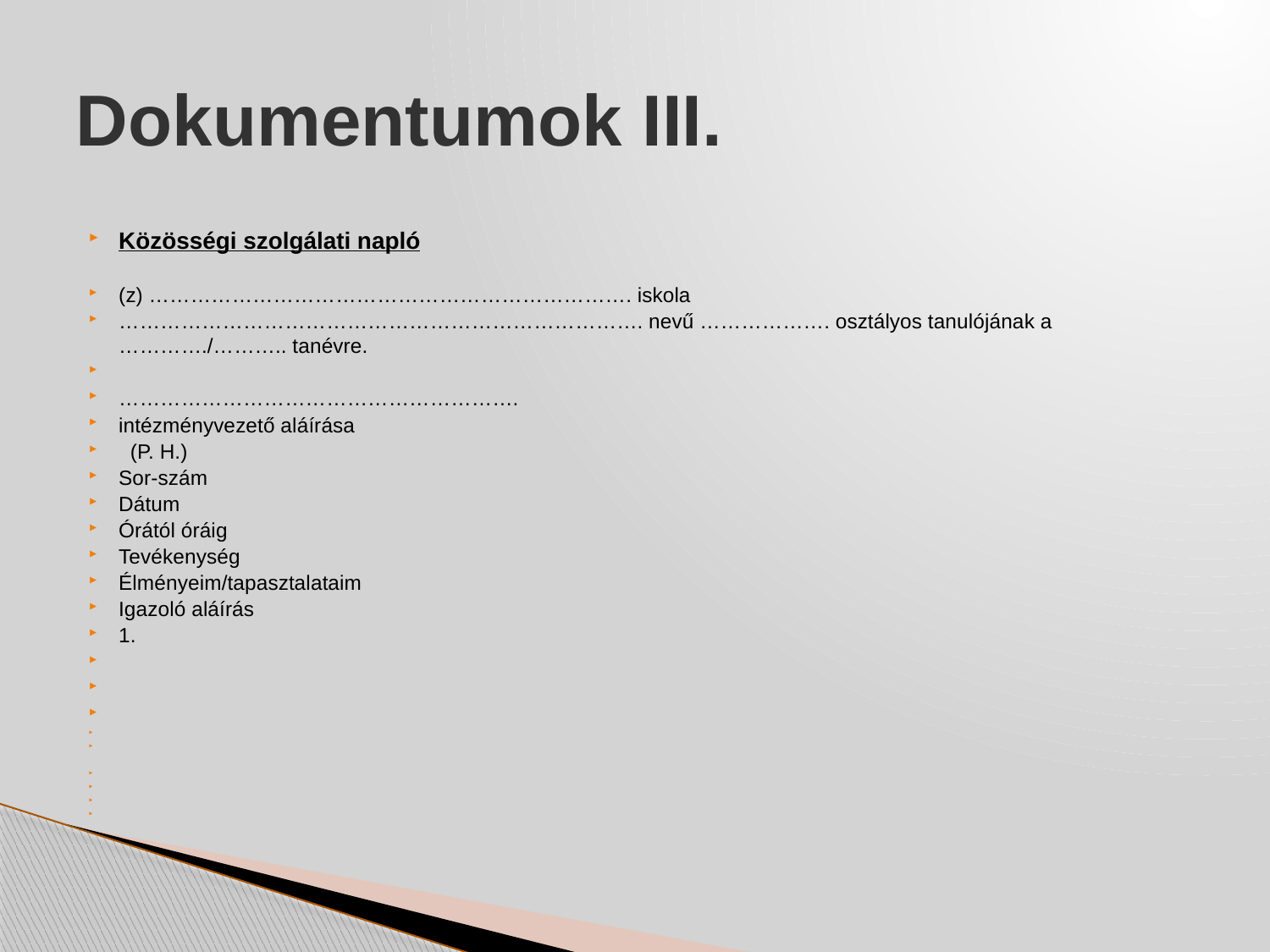

# Dokumentumok III.

Közösségi szolgálati napló

(z) ……………………………………………………………. iskola
…………………………………………………………………. nevű ………………. osztályos tanulójának a …………./……….. tanévre.

………………………………………………….
					intézményvezető aláírása
						  (P. H.)
Sor-szám
Dátum
Órától óráig
Tevékenység
Élményeim/tapasztalataim
Igazoló aláírás
1.